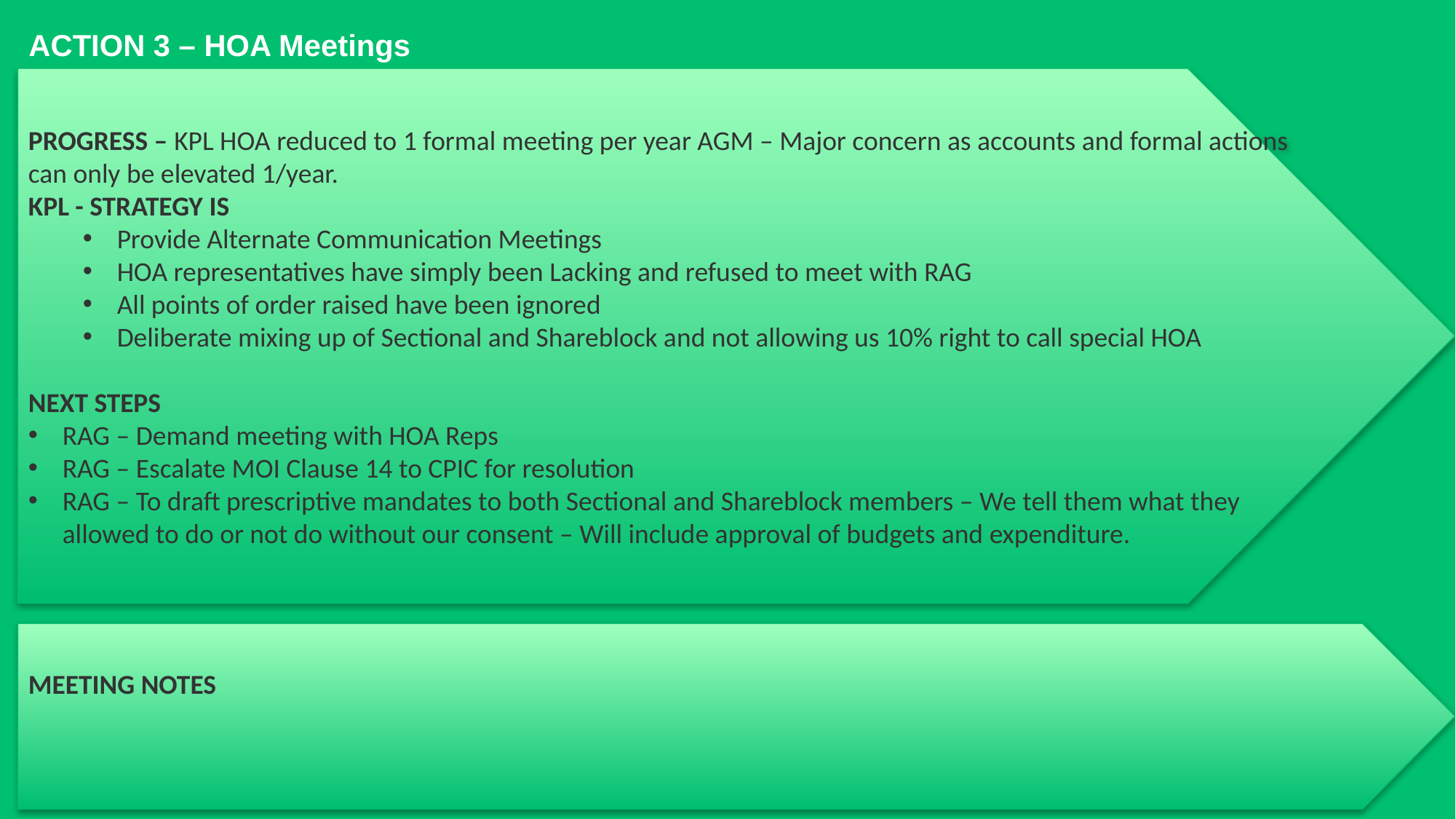

ACTION 3 – HOA Meetings
PROGRESS – KPL HOA reduced to 1 formal meeting per year AGM – Major concern as accounts and formal actions can only be elevated 1/year.
KPL - STRATEGY IS
Provide Alternate Communication Meetings
HOA representatives have simply been Lacking and refused to meet with RAG
All points of order raised have been ignored
Deliberate mixing up of Sectional and Shareblock and not allowing us 10% right to call special HOA

NEXT STEPS
RAG – Demand meeting with HOA Reps
RAG – Escalate MOI Clause 14 to CPIC for resolution
RAG – To draft prescriptive mandates to both Sectional and Shareblock members – We tell them what they allowed to do or not do without our consent – Will include approval of budgets and expenditure.

MEETING NOTES